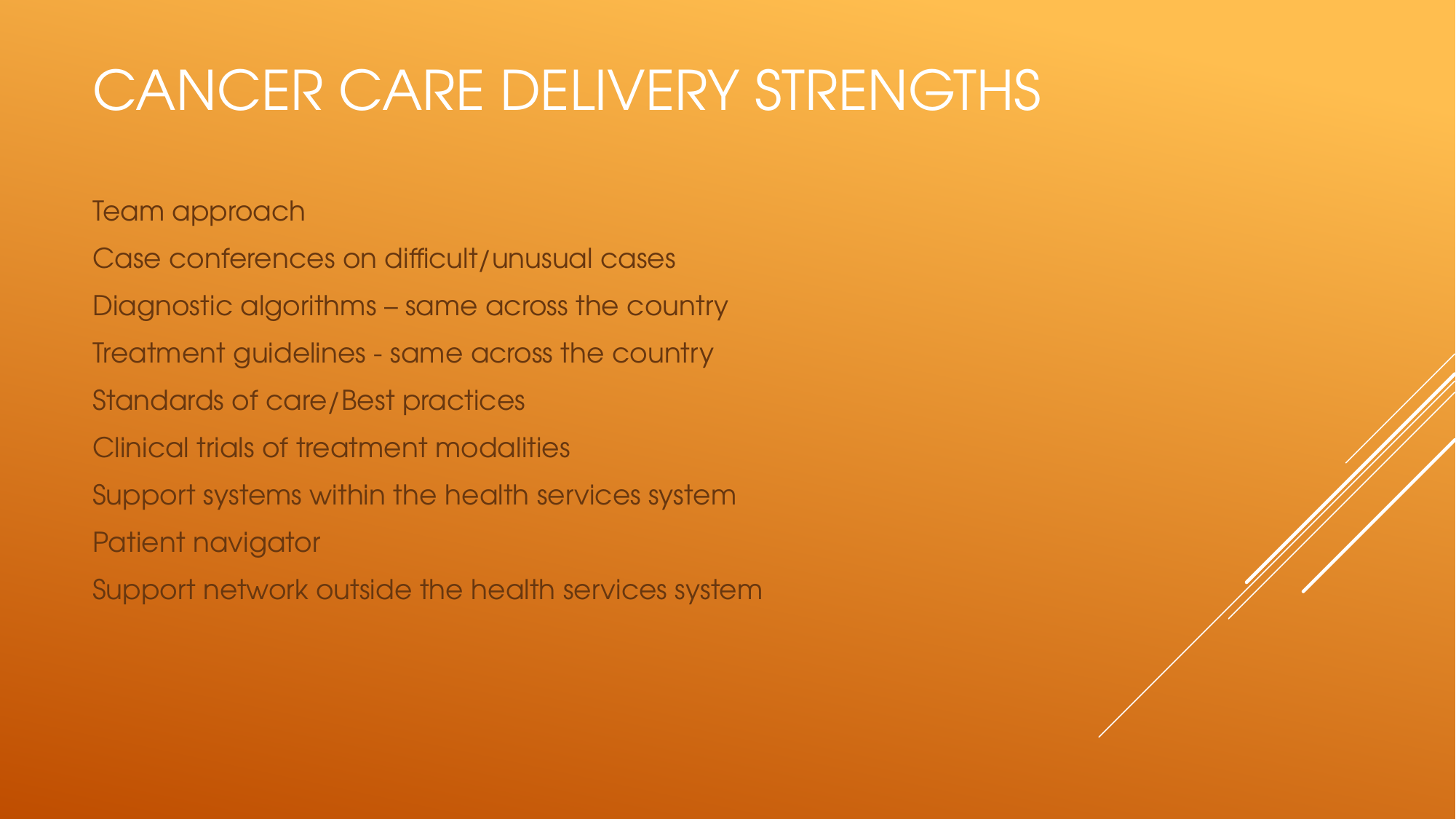

# Cancer care Delivery strengths
Team approach
Case conferences on difficult/unusual cases
Diagnostic algorithms – same across the country
Treatment guidelines - same across the country
Standards of care/Best practices
Clinical trials of treatment modalities
Support systems within the health services system
Patient navigator
Support network outside the health services system